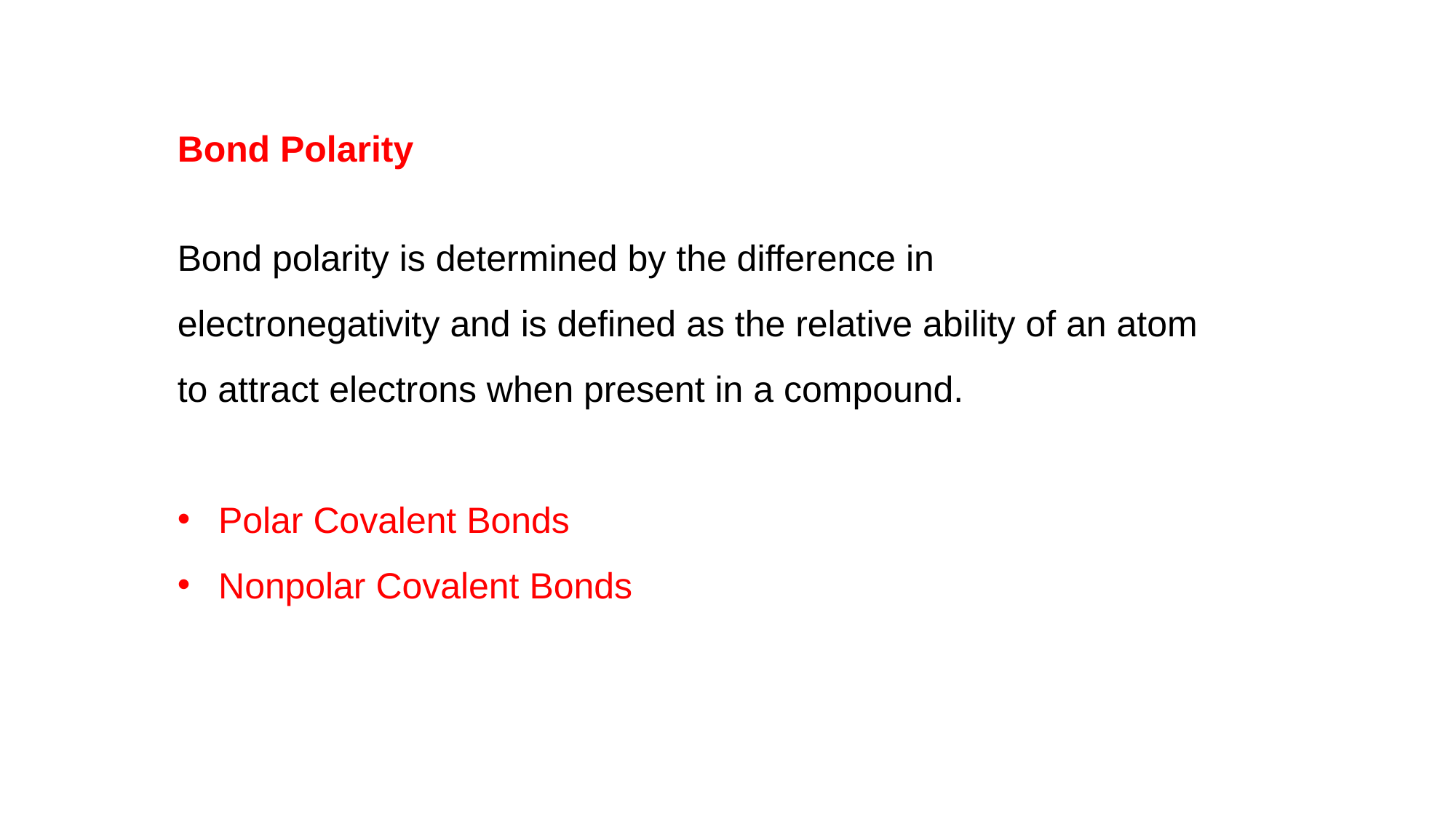

Bond Polarity

Bond polarity is determined by the difference in electronegativity and is defined as the relative ability of an atom to attract electrons when present in a compound.

Polar Covalent Bonds
Nonpolar Covalent Bonds